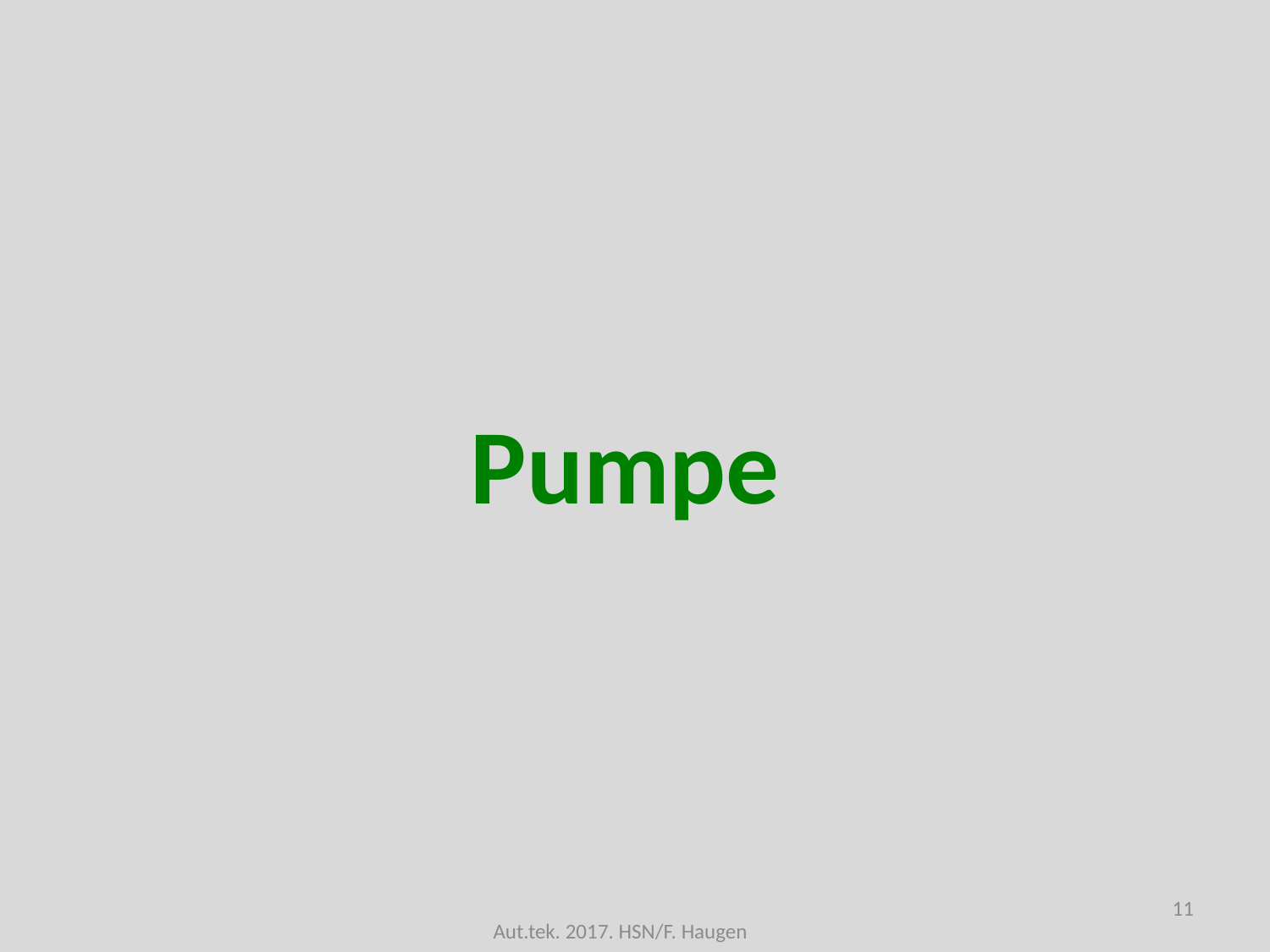

# Pumpe
11
Aut.tek. 2017. HSN/F. Haugen